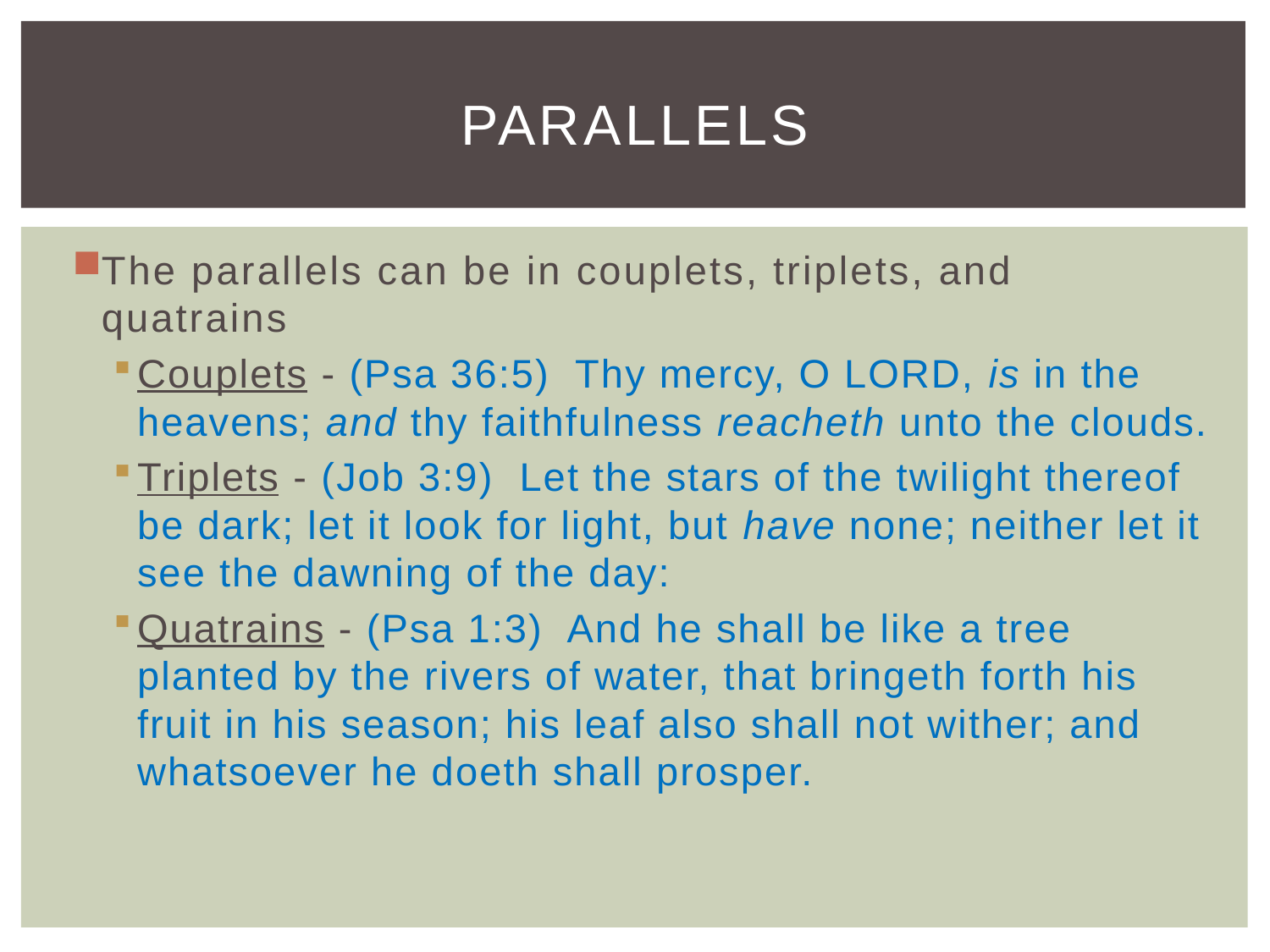

# Parallels
The parallels can be in couplets, triplets, and quatrains
Couplets - (Psa 36:5)  Thy mercy, O LORD, is in the heavens; and thy faithfulness reacheth unto the clouds.
Triplets - (Job 3:9)  Let the stars of the twilight thereof be dark; let it look for light, but have none; neither let it see the dawning of the day:
Quatrains - (Psa 1:3)  And he shall be like a tree planted by the rivers of water, that bringeth forth his fruit in his season; his leaf also shall not wither; and whatsoever he doeth shall prosper.